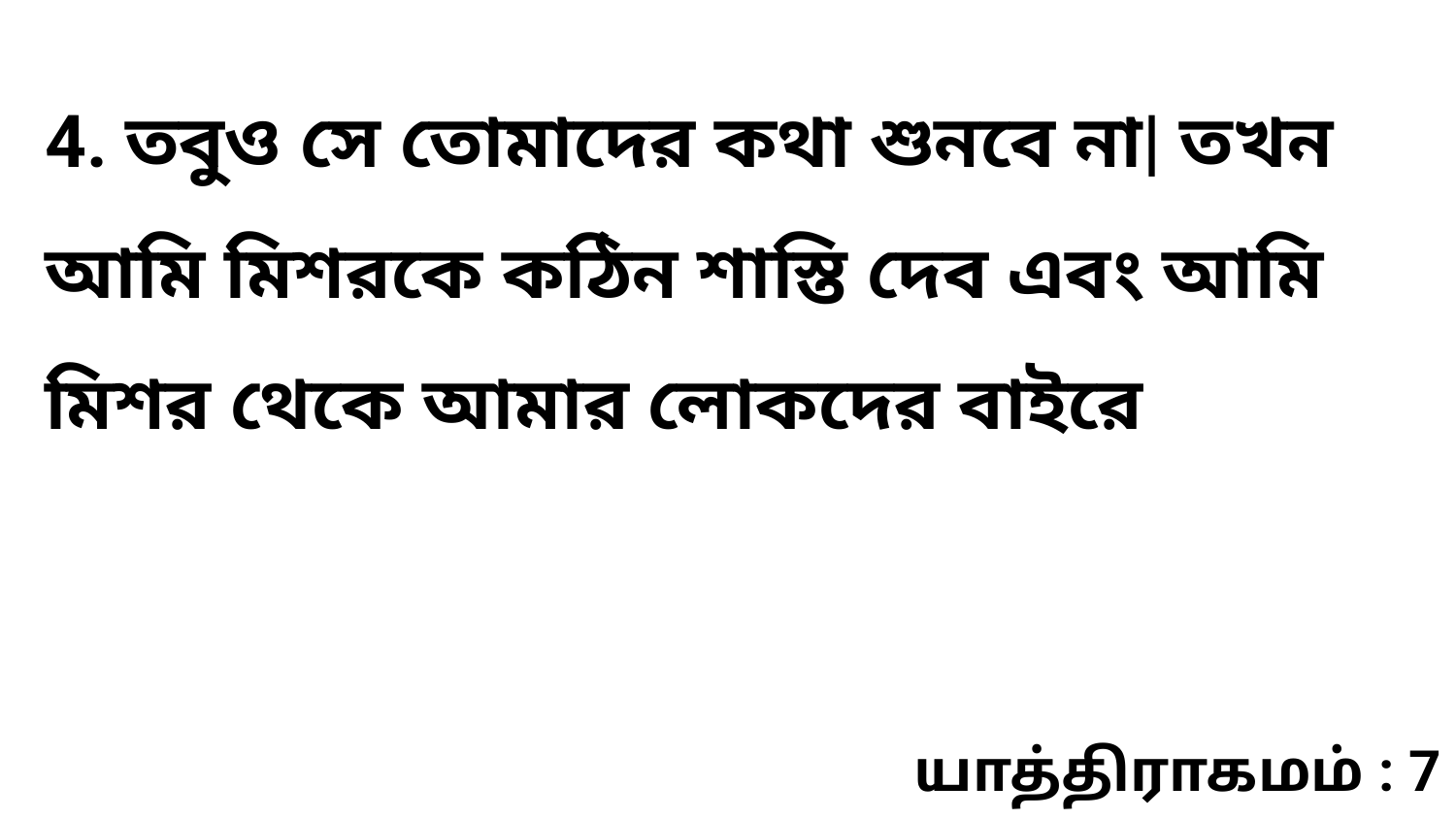

4. তবুও সে তোমাদের কথা শুনবে না| তখন আমি মিশরকে কঠিন শাস্তি দেব এবং আমি মিশর থেকে আমার লোকদের বাইরে
யாத்திராகமம் : 7